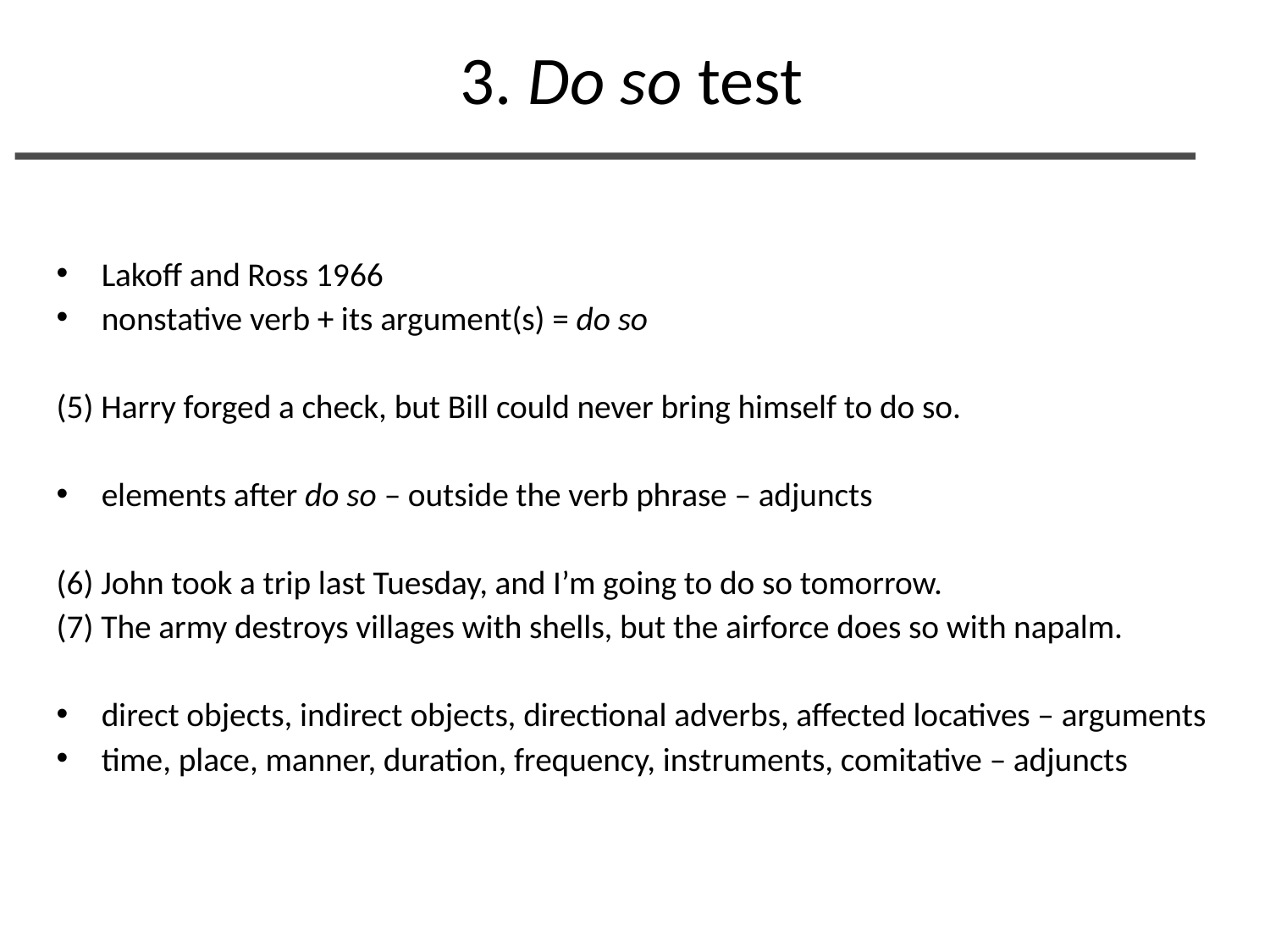

# 3. Do so test
Lakoff and Ross 1966
nonstative verb + its argument(s) = do so

(5) Harry forged a check, but Bill could never bring himself to do so.

elements after do so – outside the verb phrase – adjuncts

(6) John took a trip last Tuesday, and I’m going to do so tomorrow.
(7) The army destroys villages with shells, but the airforce does so with napalm.

direct objects, indirect objects, directional adverbs, affected locatives – arguments
time, place, manner, duration, frequency, instruments, comitative – adjuncts